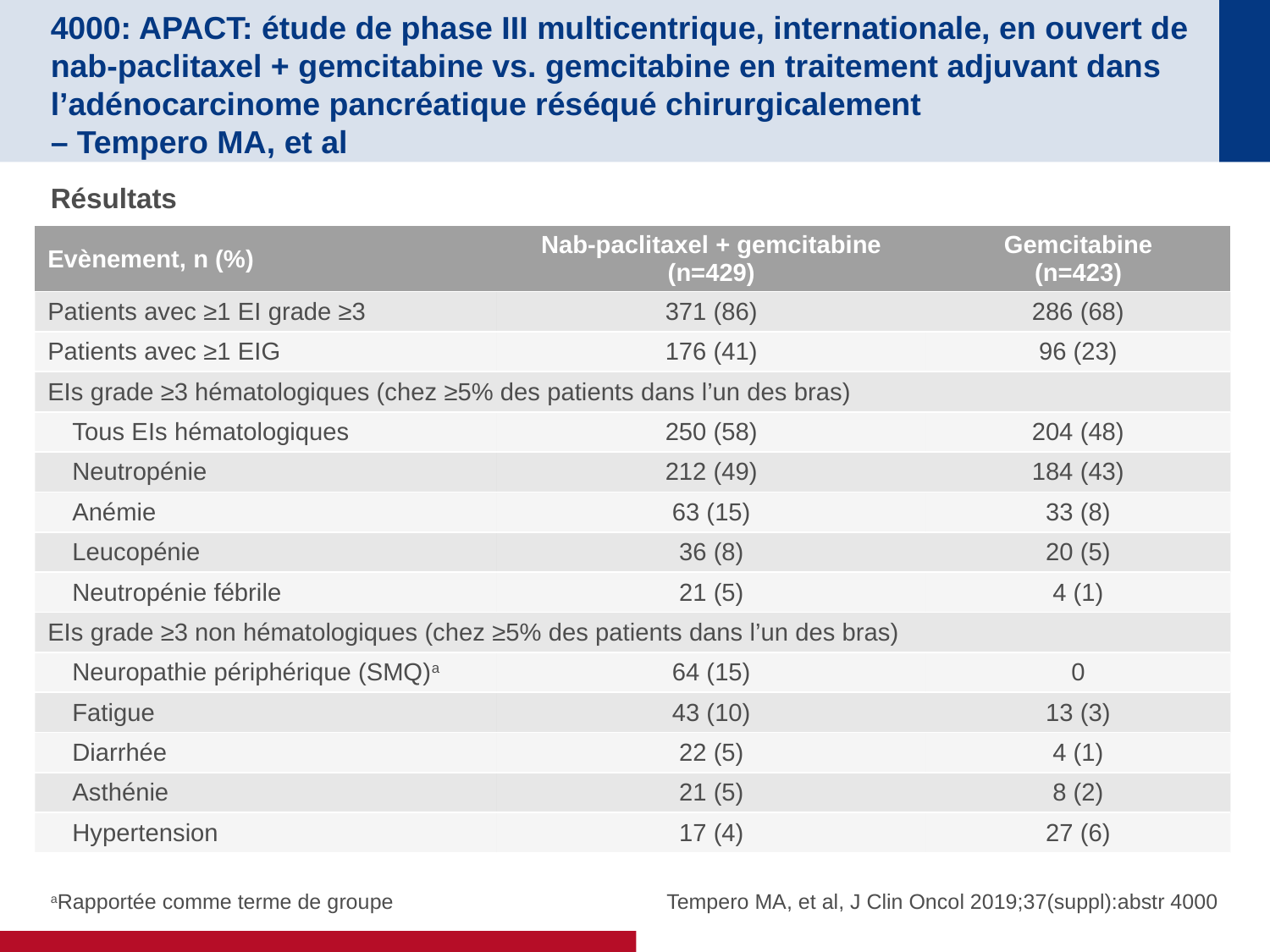

# 4000: APACT: étude de phase III multicentrique, internationale, en ouvert de nab-paclitaxel + gemcitabine vs. gemcitabine en traitement adjuvant dans l’adénocarcinome pancréatique réséqué chirurgicalement – Tempero MA, et al
Résultats
| Evènement, n (%) | Nab-paclitaxel + gemcitabine (n=429) | Gemcitabine (n=423) |
| --- | --- | --- |
| Patients avec ≥1 EI grade ≥3 | 371 (86) | 286 (68) |
| Patients avec ≥1 EIG | 176 (41) | 96 (23) |
| EIs grade ≥3 hématologiques (chez ≥5% des patients dans l’un des bras) |  |  |
| Tous EIs hématologiques | 250 (58) | 204 (48) |
| Neutropénie | 212 (49) | 184 (43) |
| Anémie | 63 (15) | 33 (8) |
| Leucopénie | 36 (8) | 20 (5) |
| Neutropénie fébrile | 21 (5) | 4 (1) |
| EIs grade ≥3 non hématologiques (chez ≥5% des patients dans l’un des bras) |  |  |
| Neuropathie périphérique (SMQ)a | 64 (15) | 0 |
| Fatigue | 43 (10) | 13 (3) |
| Diarrhée | 22 (5) | 4 (1) |
| Asthénie | 21 (5) | 8 (2) |
| Hypertension | 17 (4) | 27 (6) |
aRapportée comme terme de groupe
Tempero MA, et al, J Clin Oncol 2019;37(suppl):abstr 4000